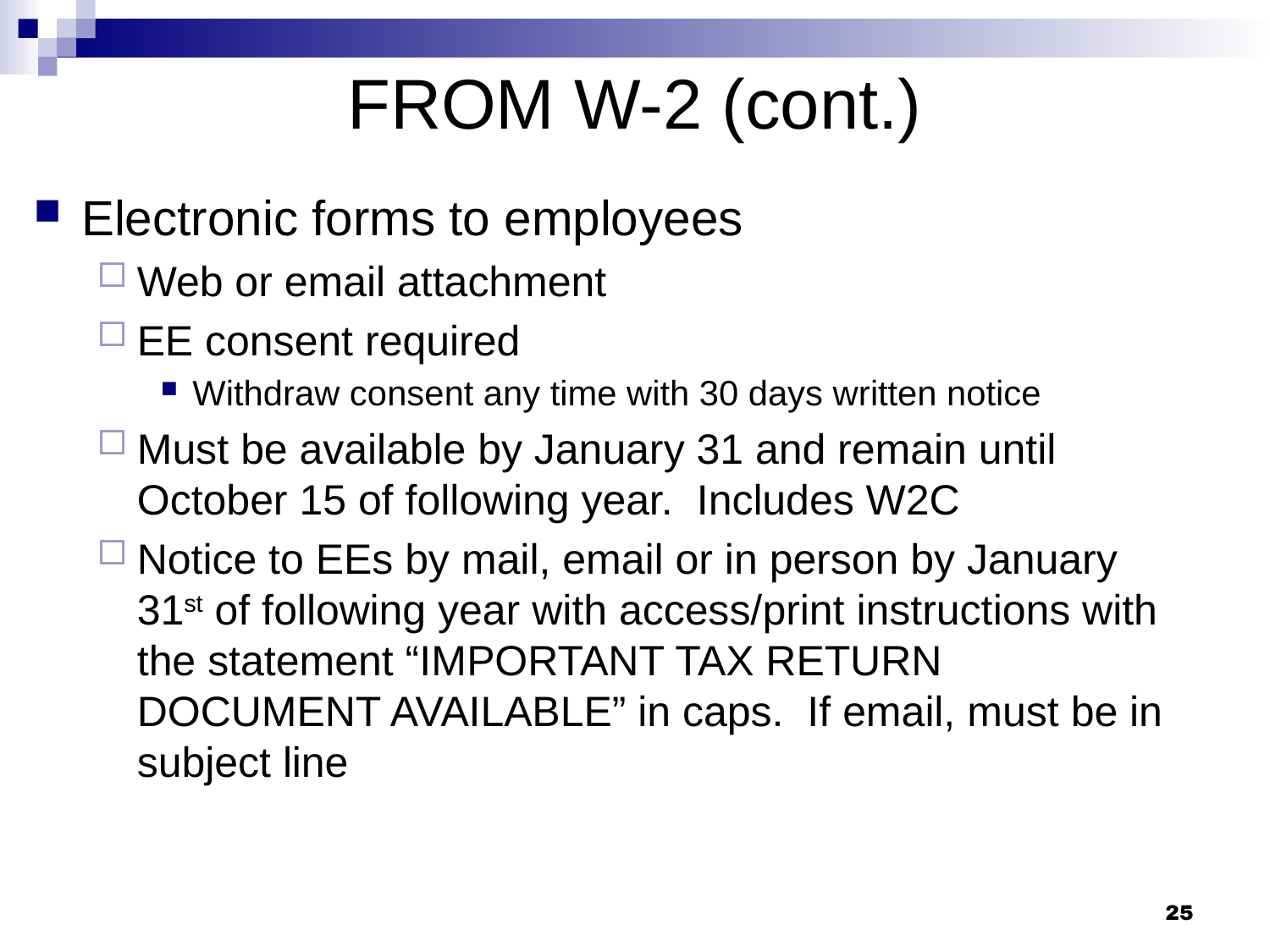

# FROM W-2 (cont.)
Electronic forms to employees
Web or email attachment
EE consent required
Withdraw consent any time with 30 days written notice
Must be available by January 31 and remain until October 15 of following year.  Includes W2C
Notice to EEs by mail, email or in person by January 31st of following year with access/print instructions with the statement “IMPORTANT TAX RETURN DOCUMENT AVAILABLE” in caps.  If email, must be in subject line
25